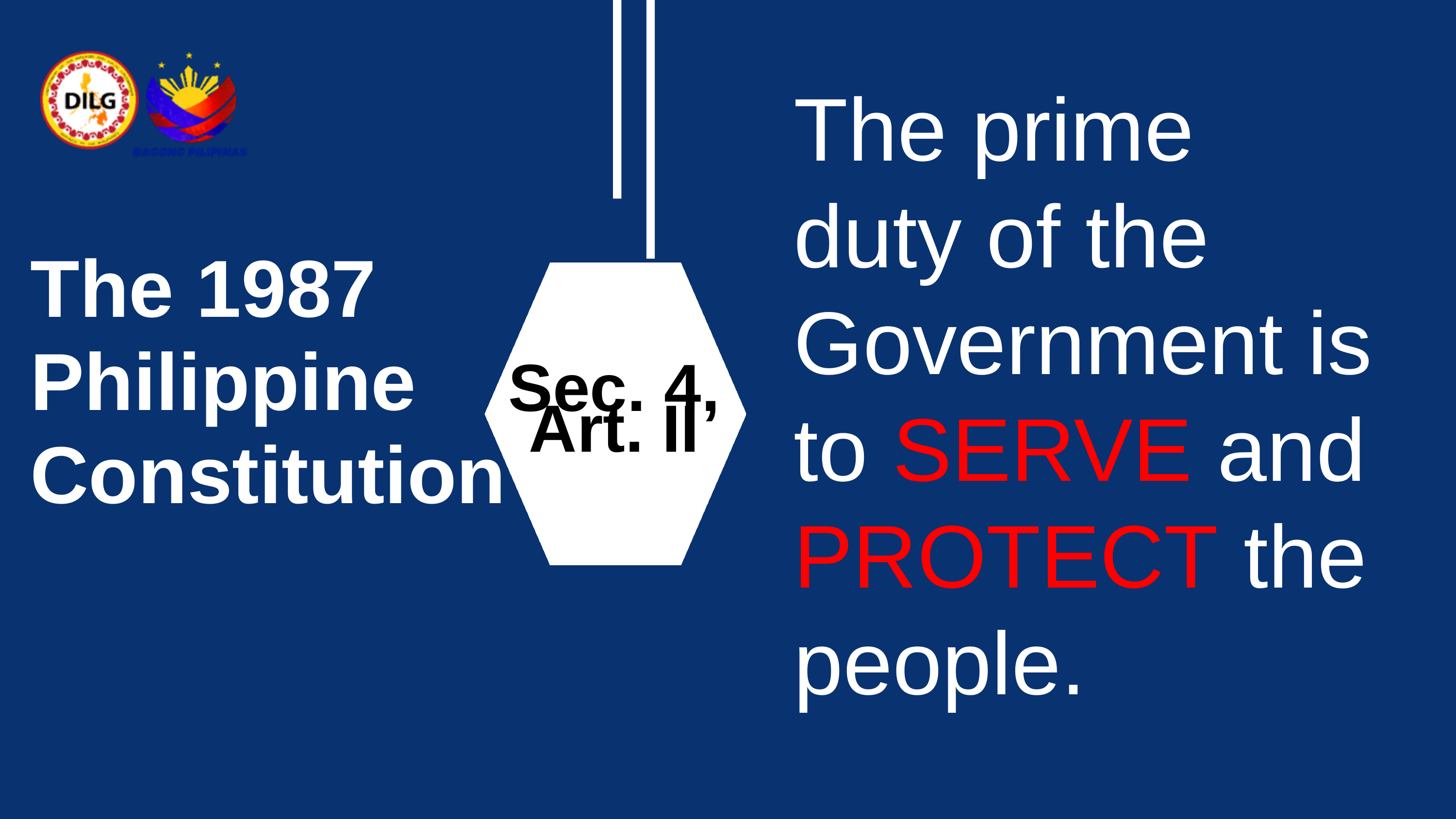

The prime duty of the Government is to SERVE and PROTECT the people.
The 1987 Philippine Constitution

Sec. 4, Art. II